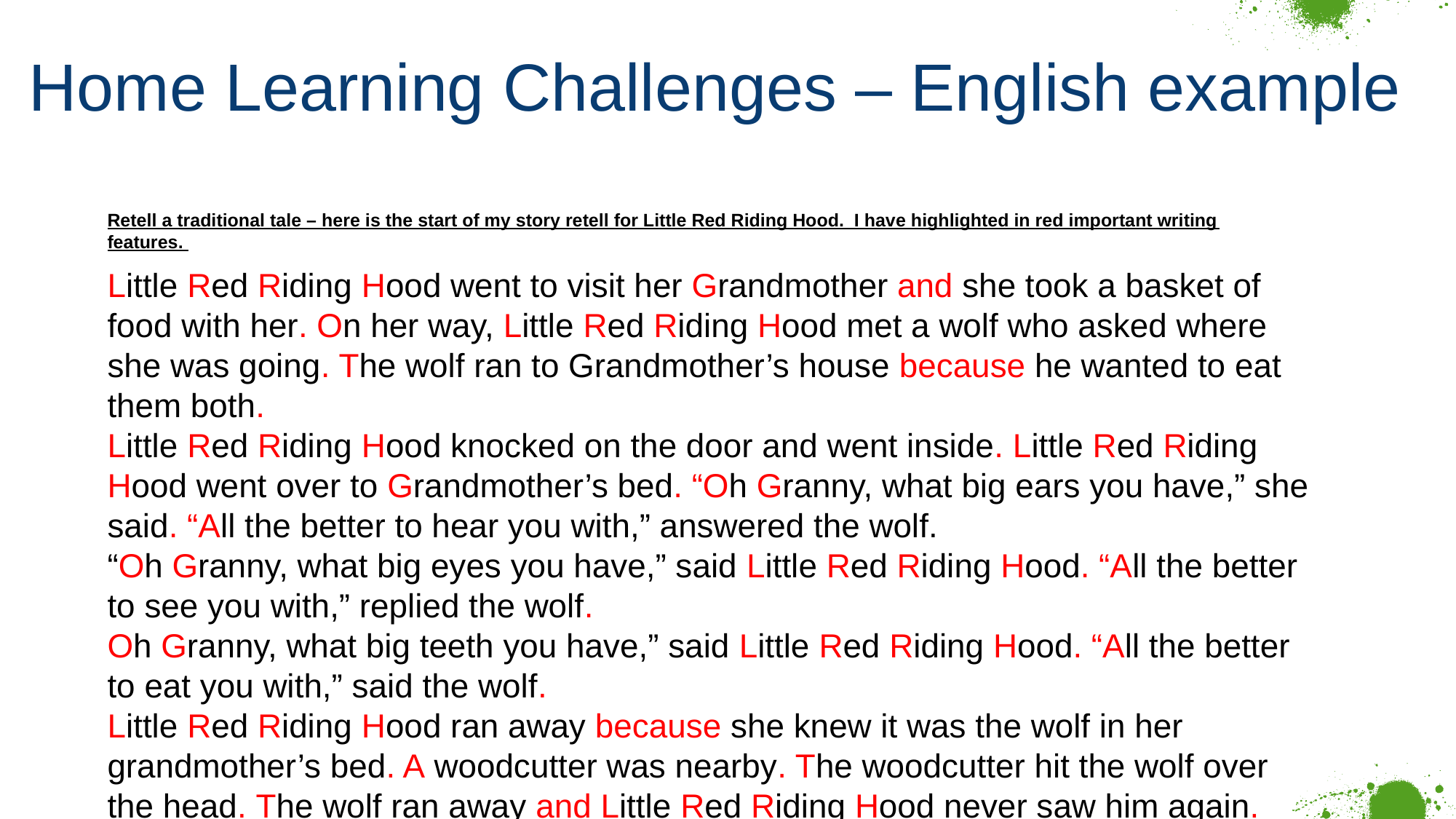

Home Learning Challenges – English example
Retell a traditional tale – here is the start of my story retell for Little Red Riding Hood.  I have highlighted in red important writing features.
Little Red Riding Hood went to visit her Grandmother and she took a basket of food with her. On her way, Little Red Riding Hood met a wolf who asked where she was going. The wolf ran to Grandmother’s house because he wanted to eat them both.
Little Red Riding Hood knocked on the door and went inside. Little Red Riding Hood went over to Grandmother’s bed. “Oh Granny, what big ears you have,” she said. “All the better to hear you with,” answered the wolf.
“Oh Granny, what big eyes you have,” said Little Red Riding Hood. “All the better to see you with,” replied the wolf.
Oh Granny, what big teeth you have,” said Little Red Riding Hood. “All the better to eat you with,” said the wolf.
Little Red Riding Hood ran away because she knew it was the wolf in her grandmother’s bed. A woodcutter was nearby. The woodcutter hit the wolf over the head. The wolf ran away and Little Red Riding Hood never saw him again.